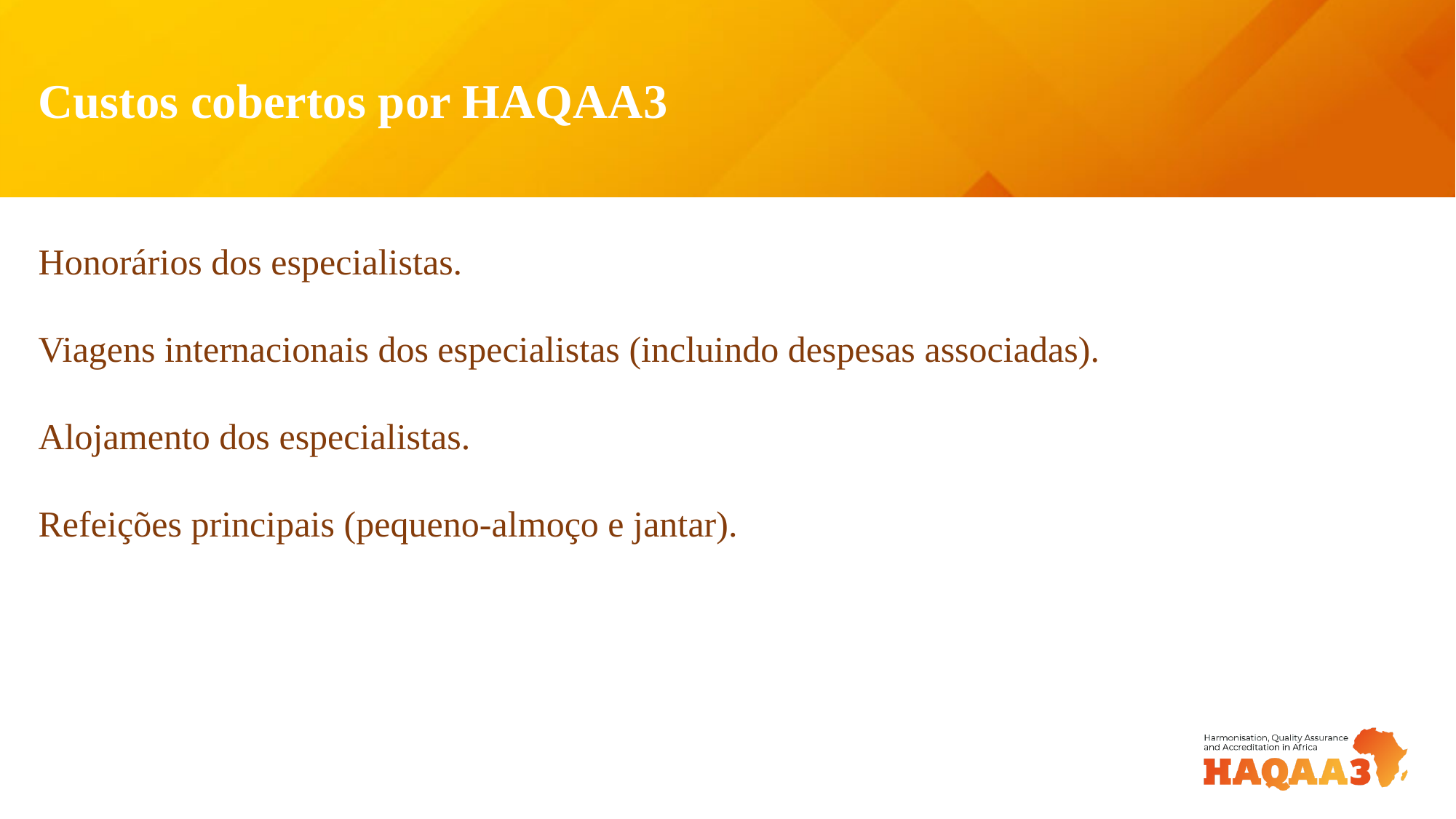

Custos cobertos por HAQAA3
Honorários dos especialistas.

Viagens internacionais dos especialistas (incluindo despesas associadas).

Alojamento dos especialistas.

Refeições principais (pequeno-almoço e jantar).